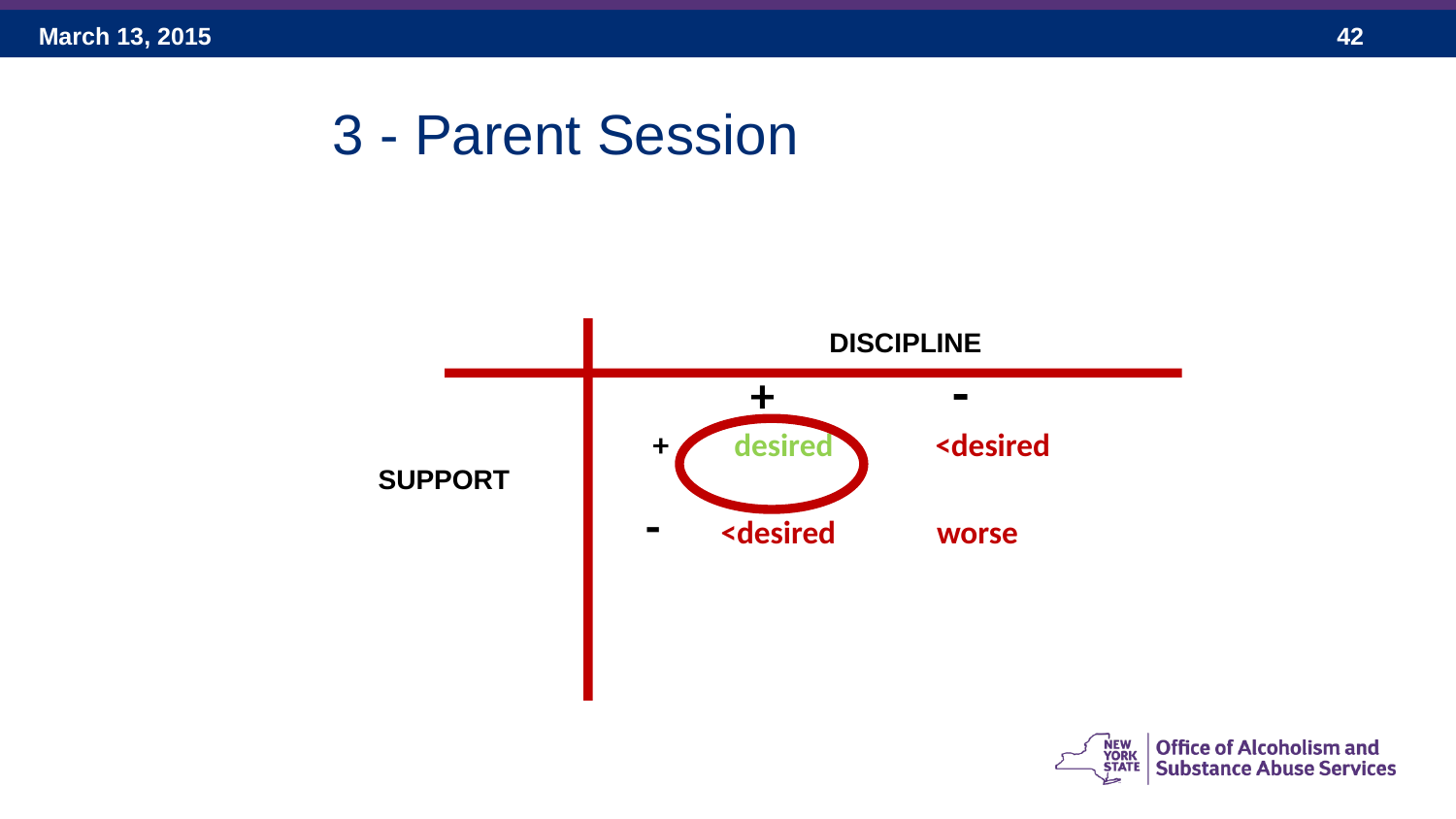

3 - Parent Session

		                            DISCIPLINE
		             +                  -
     			      +         desired              <desired
	        SUPPORT
			      -          <desired	      worse